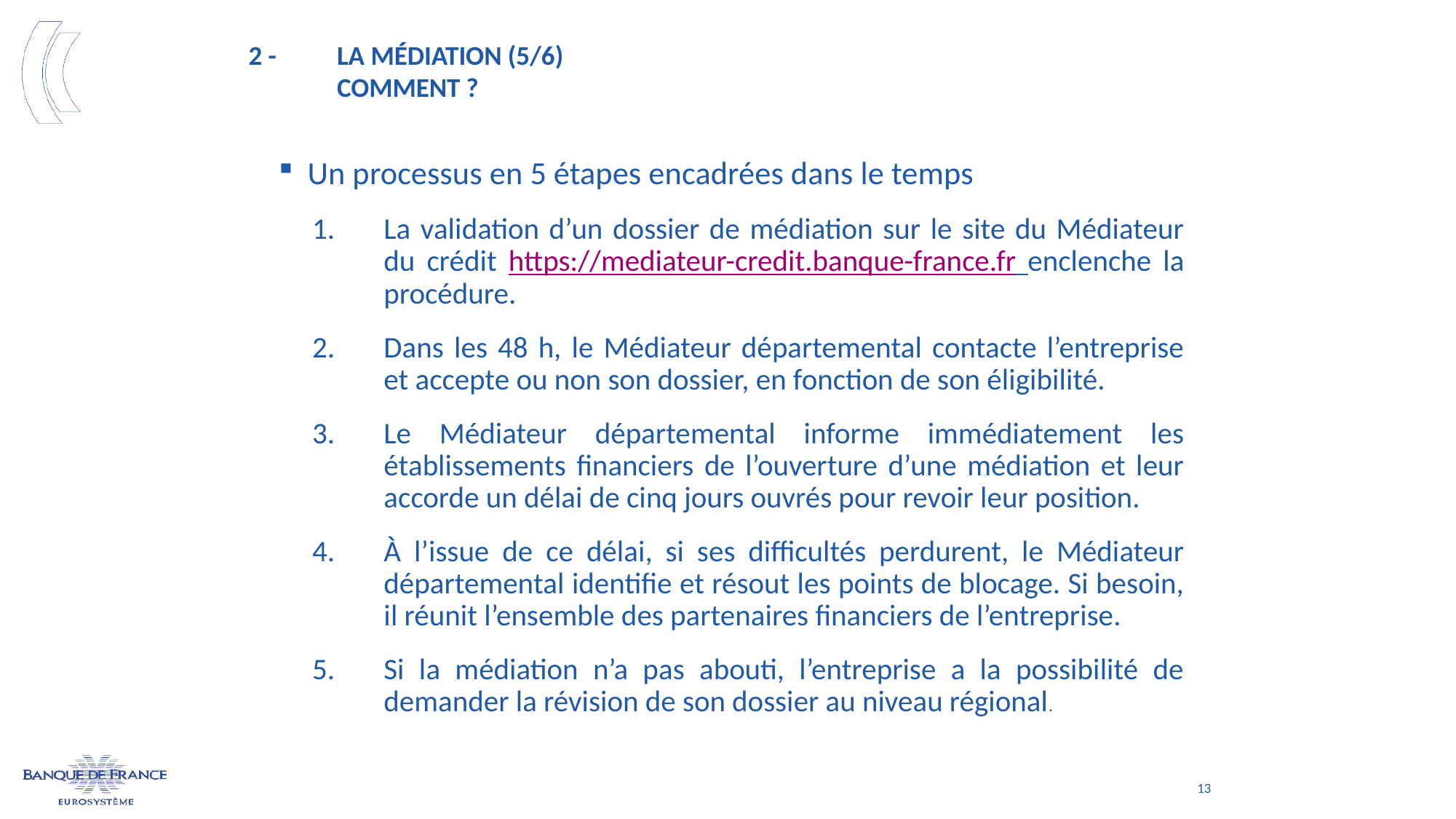

# 2 - 	la médiation (5/6) comment ?
Un processus en 5 étapes encadrées dans le temps

La validation d’un dossier de médiation sur le site du Médiateur du crédit https://mediateur-credit.banque-france.fr enclenche la procédure.

Dans les 48 h, le Médiateur départemental contacte l’entreprise et accepte ou non son dossier, en fonction de son éligibilité.

Le Médiateur départemental informe immédiatement les établissements financiers de l’ouverture d’une médiation et leur accorde un délai de cinq jours ouvrés pour revoir leur position.

À l’issue de ce délai, si ses difficultés perdurent, le Médiateur départemental identifie et résout les points de blocage. Si besoin, il réunit l’ensemble des partenaires financiers de l’entreprise.

Si la médiation n’a pas abouti, l’entreprise a la possibilité de demander la révision de son dossier au niveau régional.

13